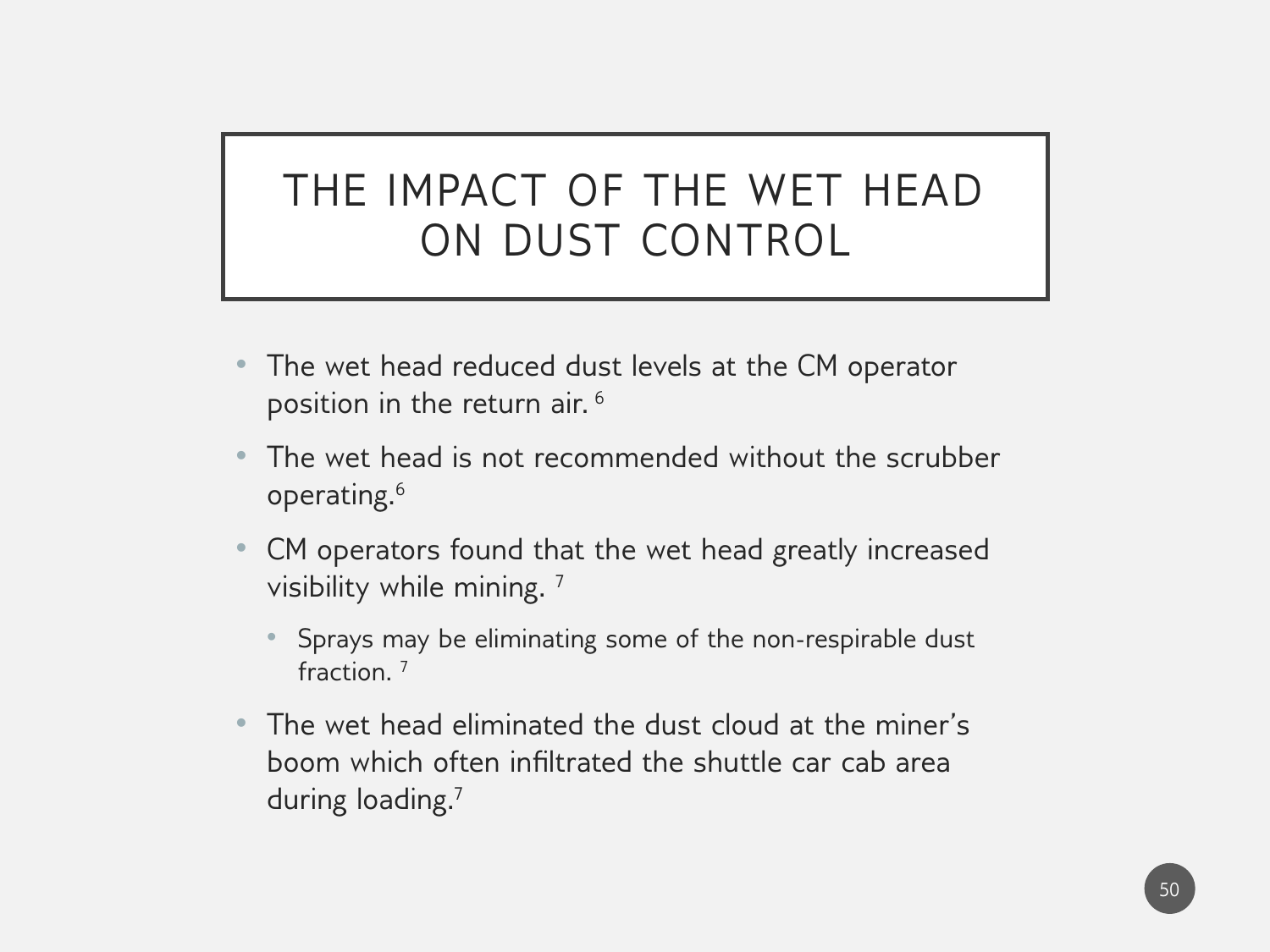

# THE IMPACT of the WET Head On Dust Control
The wet head reduced dust levels at the CM operator position in the return air. 6
The wet head is not recommended without the scrubber operating.6
CM operators found that the wet head greatly increased visibility while mining. 7
Sprays may be eliminating some of the non-respirable dust fraction. 7
The wet head eliminated the dust cloud at the miner’s boom which often infiltrated the shuttle car cab area during loading.7

50